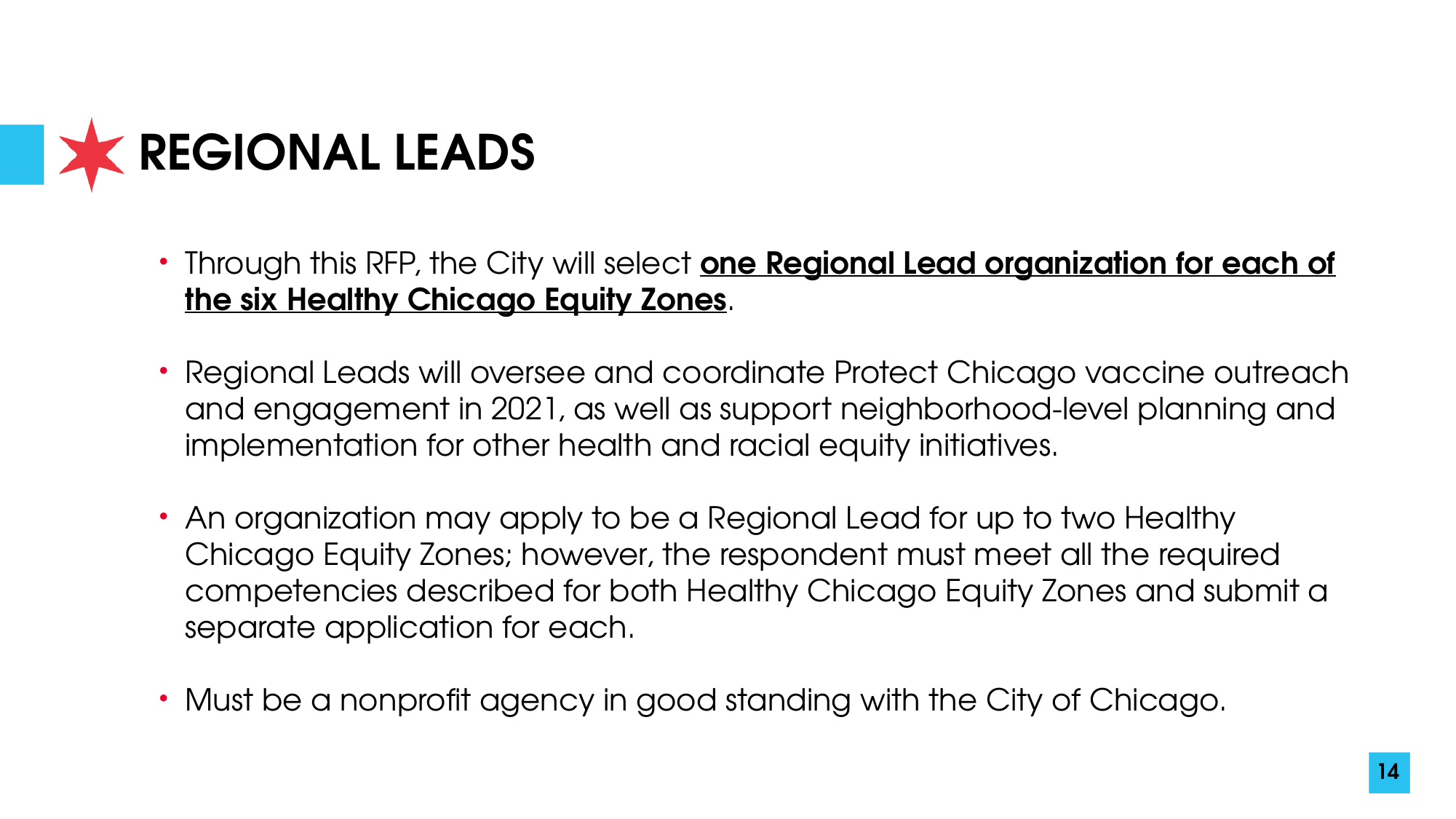

# REGIONAL LEADS

Through this RFP, the City will select one Regional Lead organization for each of the six Healthy Chicago Equity Zones.

Regional Leads will oversee and coordinate Protect Chicago vaccine outreach and engagement in 2021, as well as support neighborhood-level planning and implementation for other health and racial equity initiatives.

An organization may apply to be a Regional Lead for up to two Healthy Chicago Equity Zones; however, the respondent must meet all the required competencies described for both Healthy Chicago Equity Zones and submit a separate application for each.

Must be a nonprofit agency in good standing with the City of Chicago.